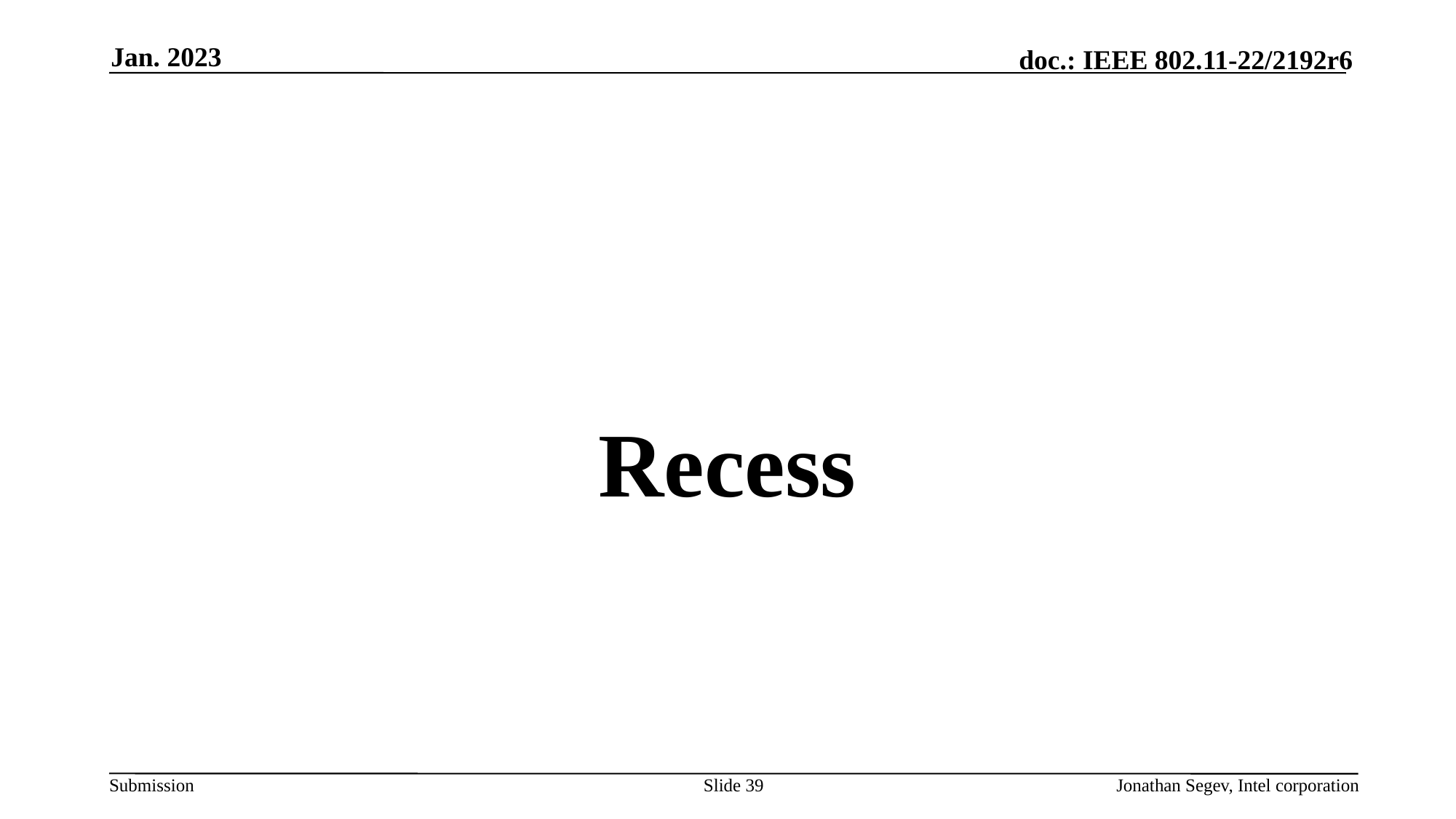

Jan. 2023
#

Recess
Slide 39
Jonathan Segev, Intel corporation